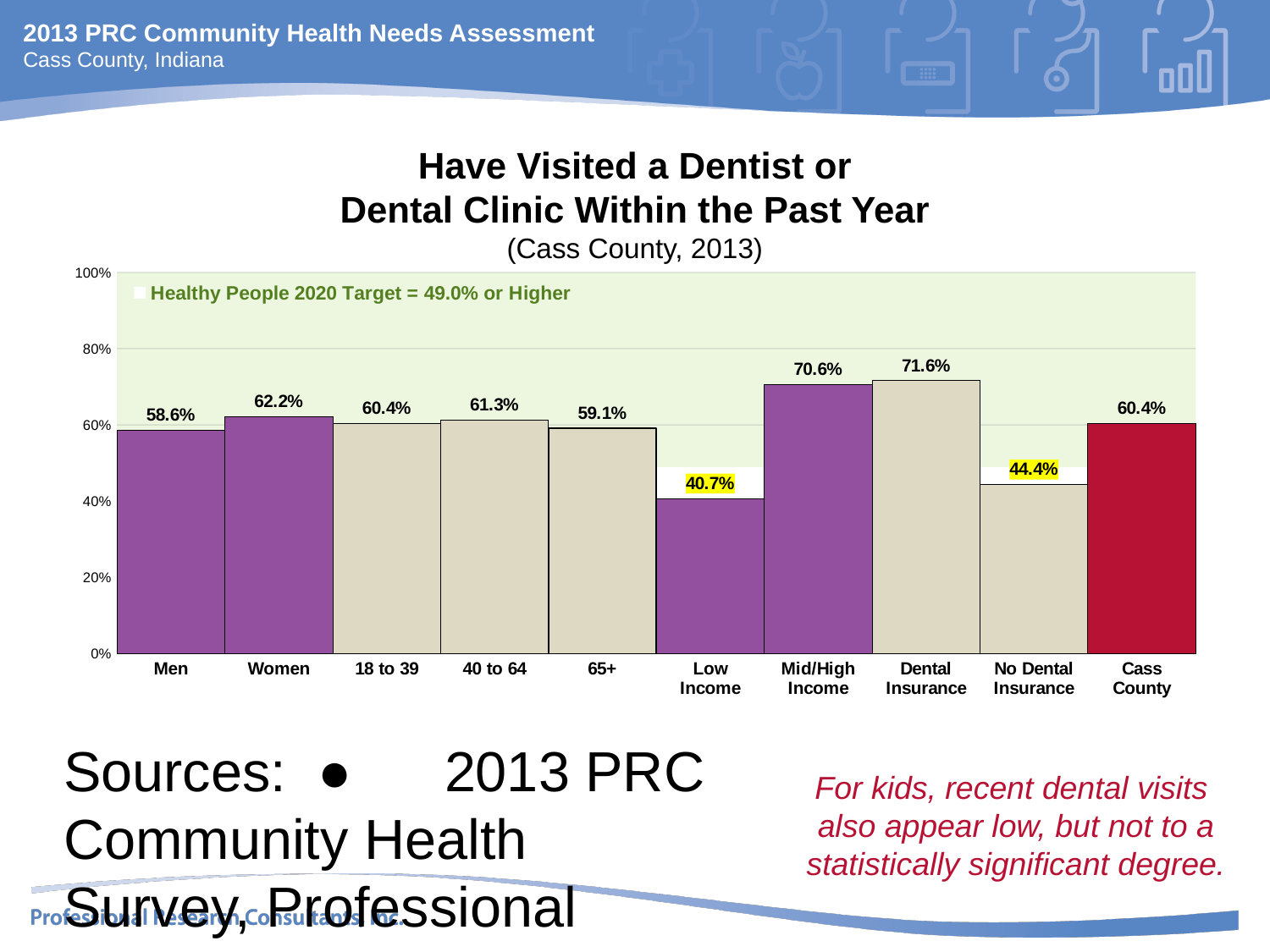

# Have Visited a Dentist or Dental Clinic Within the Past Year (Cass County, 2013)

### Chart

| Category | Healthy People 2020 Target = 49.0% or Higher | Column2 | Column1 |
|---|---|---|---|
| Men | 49.0 | None | 58.6 |
| Women | 49.0 | None | 62.2 |
| 18 to 39 | 49.0 | None | 60.4 |
| 40 to 64 | 49.0 | None | 61.3 |
| 65+ | 49.0 | None | 59.1 |
| Low
Income | 49.0 | None | 40.7 |
| Mid/High
Income | 49.0 | None | 70.6 |
| Dental Insurance | 49.0 | None | 71.6 |
| No Dental
Insurance | 49.0 | None | 44.4 |
| Cass
County | 49.0 | None | 60.4 |
Sources:	●	2013 PRC Community Health Survey, Professional Research Consultants, Inc.  [Item 21]
	●	US Department of Health and Human Services.  Healthy People 2020.  December 2010.
		http://www.healthypeople.gov  [Objective OH-7]
Notes:	●	Asked of all respondents.
	●	Income categories reflect respondent's household income as a ratio to the federal poverty
		level (FPL) for their household size.  “Low Income” includes households with incomes up to
		200% of the federal poverty level; “Mid/High Income” includes households with incomes at
		200% or more of the federal poverty level.
For kids, recent dental visits
also appear low, but not to a statistically significant degree.